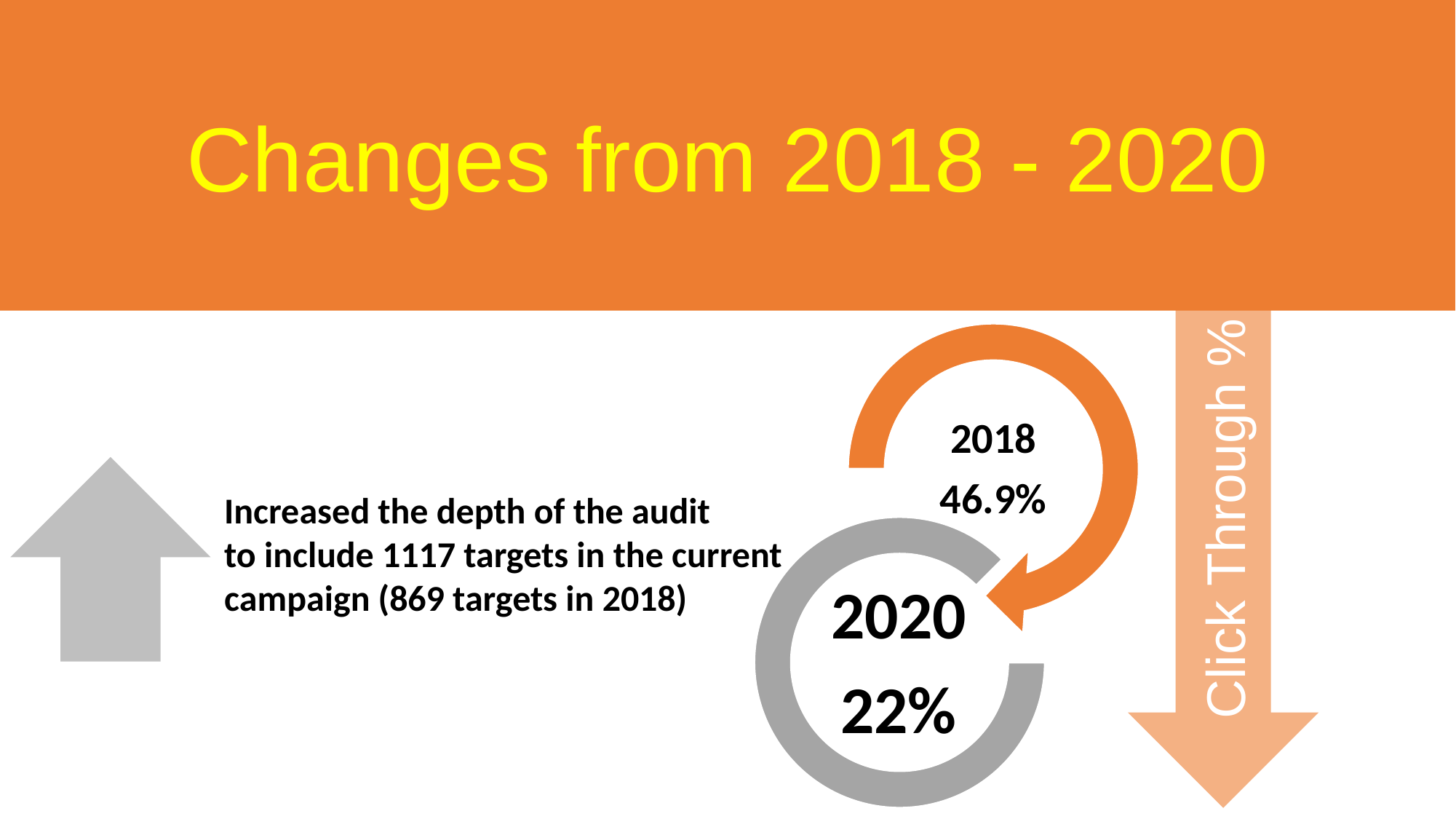

Changes from 2018 - 2020
Click Through %
2018
46.9%
2020
22%

Increased the depth of the audit
to include 1117 targets in the current
campaign (869 targets in 2018)